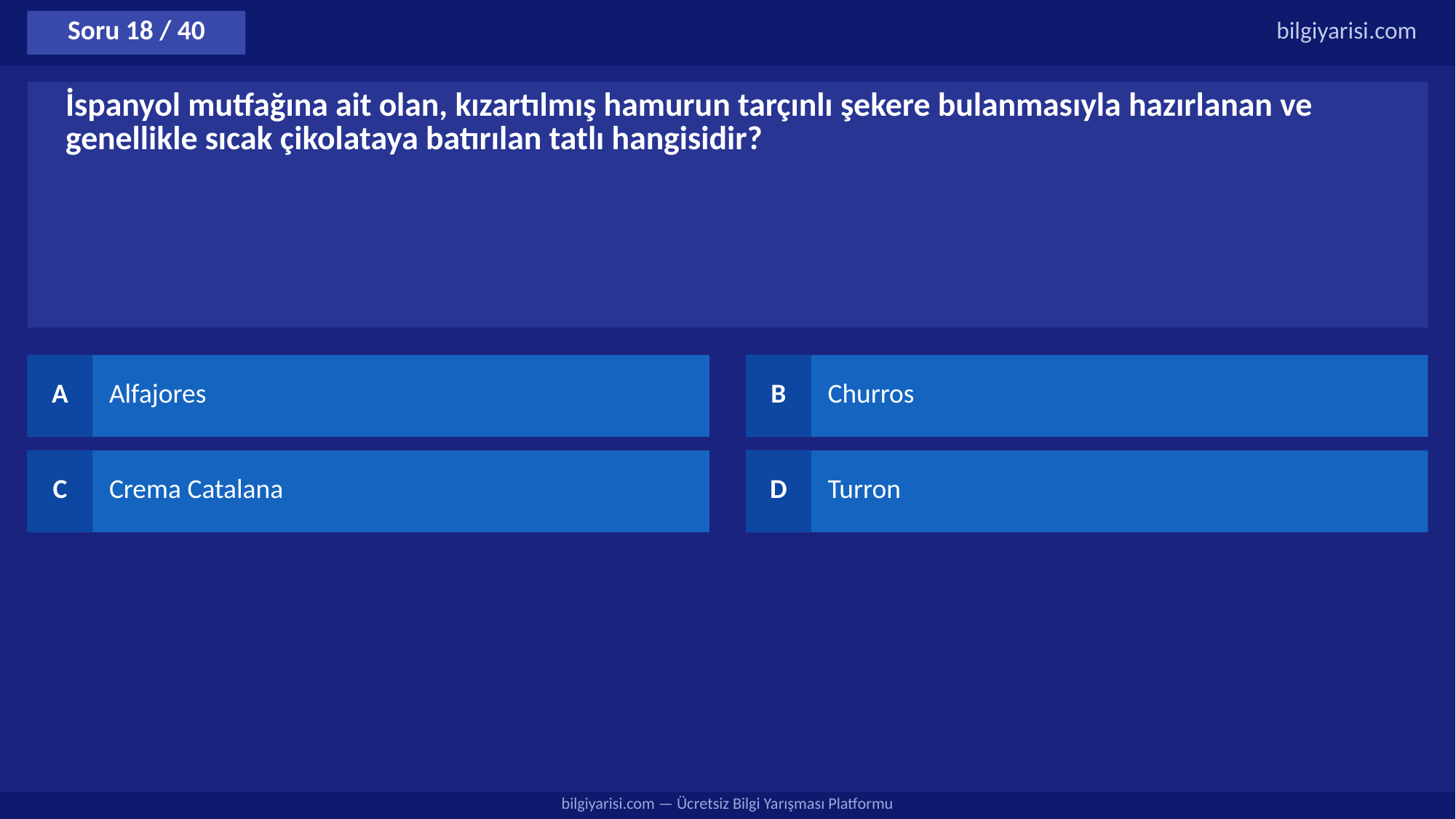

Soru 18 / 40
bilgiyarisi.com

İspanyol mutfağına ait olan, kızartılmış hamurun tarçınlı şekere bulanmasıyla hazırlanan ve genellikle sıcak çikolataya batırılan tatlı hangisidir?

A
Alfajores

B
Churros

C
Crema Catalana

D
Turron
bilgiyarisi.com — Ücretsiz Bilgi Yarışması Platformu